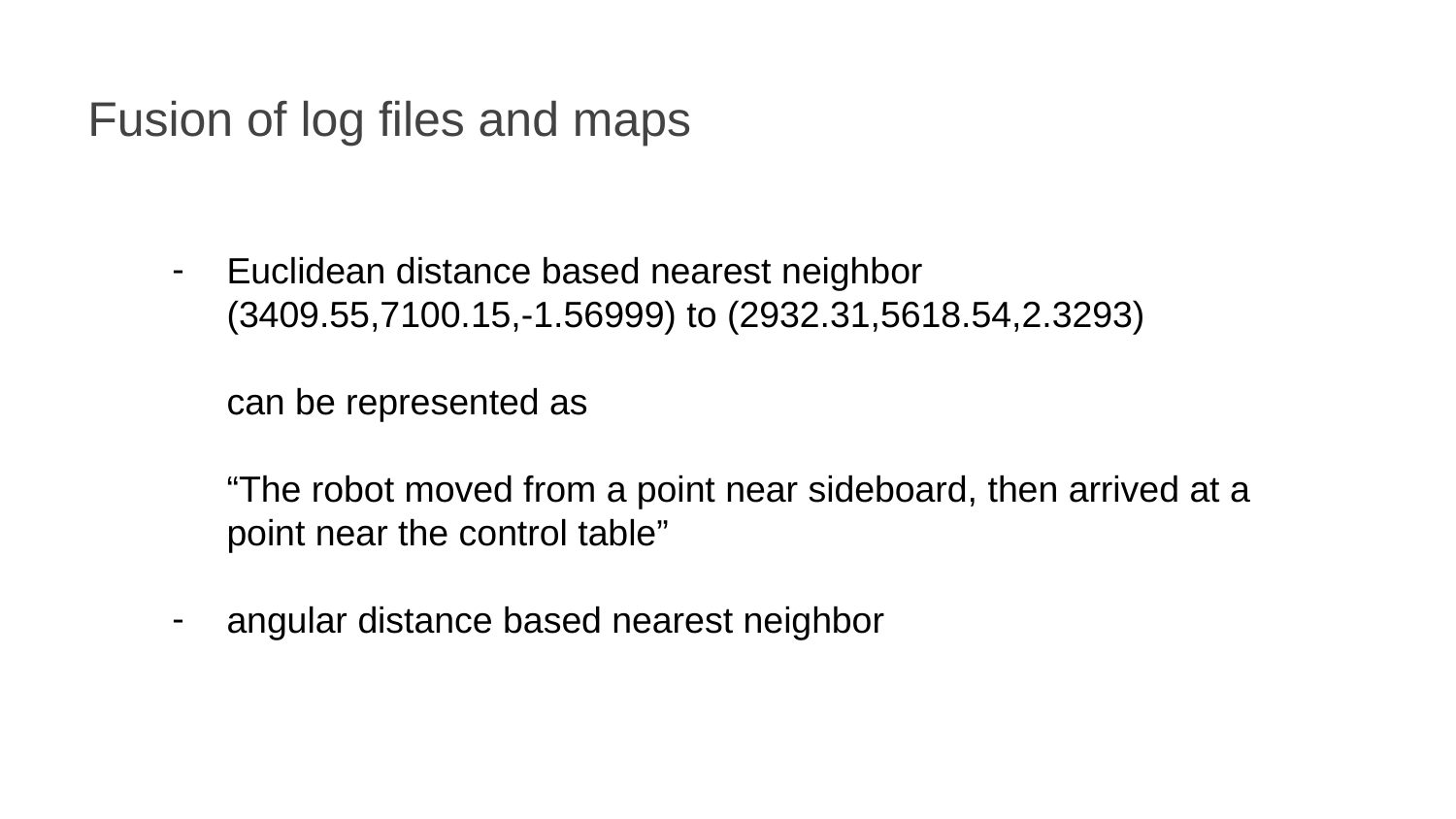

Fusion of log files and maps
Euclidean distance based nearest neighbor
(3409.55,7100.15,-1.56999) to (2932.31,5618.54,2.3293)

can be represented as

“The robot moved from a point near sideboard, then arrived at a point near the control table”

angular distance based nearest neighbor